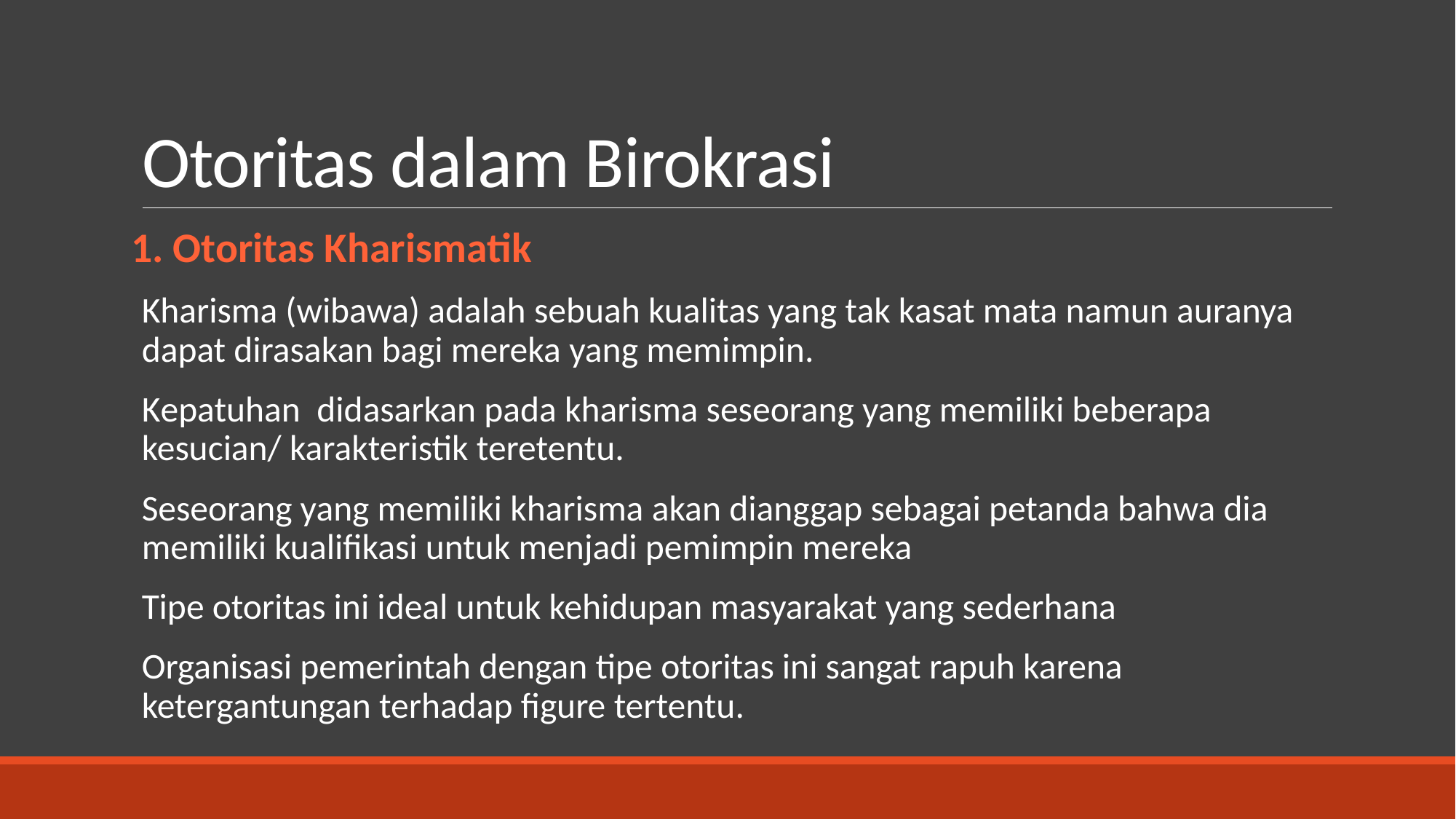

# Otoritas dalam Birokrasi
1. Otoritas Kharismatik
Kharisma (wibawa) adalah sebuah kualitas yang tak kasat mata namun auranya dapat dirasakan bagi mereka yang memimpin.
Kepatuhan  didasarkan pada kharisma seseorang yang memiliki beberapa kesucian/ karakteristik teretentu.
Seseorang yang memiliki kharisma akan dianggap sebagai petanda bahwa dia memiliki kualifikasi untuk menjadi pemimpin mereka
Tipe otoritas ini ideal untuk kehidupan masyarakat yang sederhana
Organisasi pemerintah dengan tipe otoritas ini sangat rapuh karena ketergantungan terhadap figure tertentu.